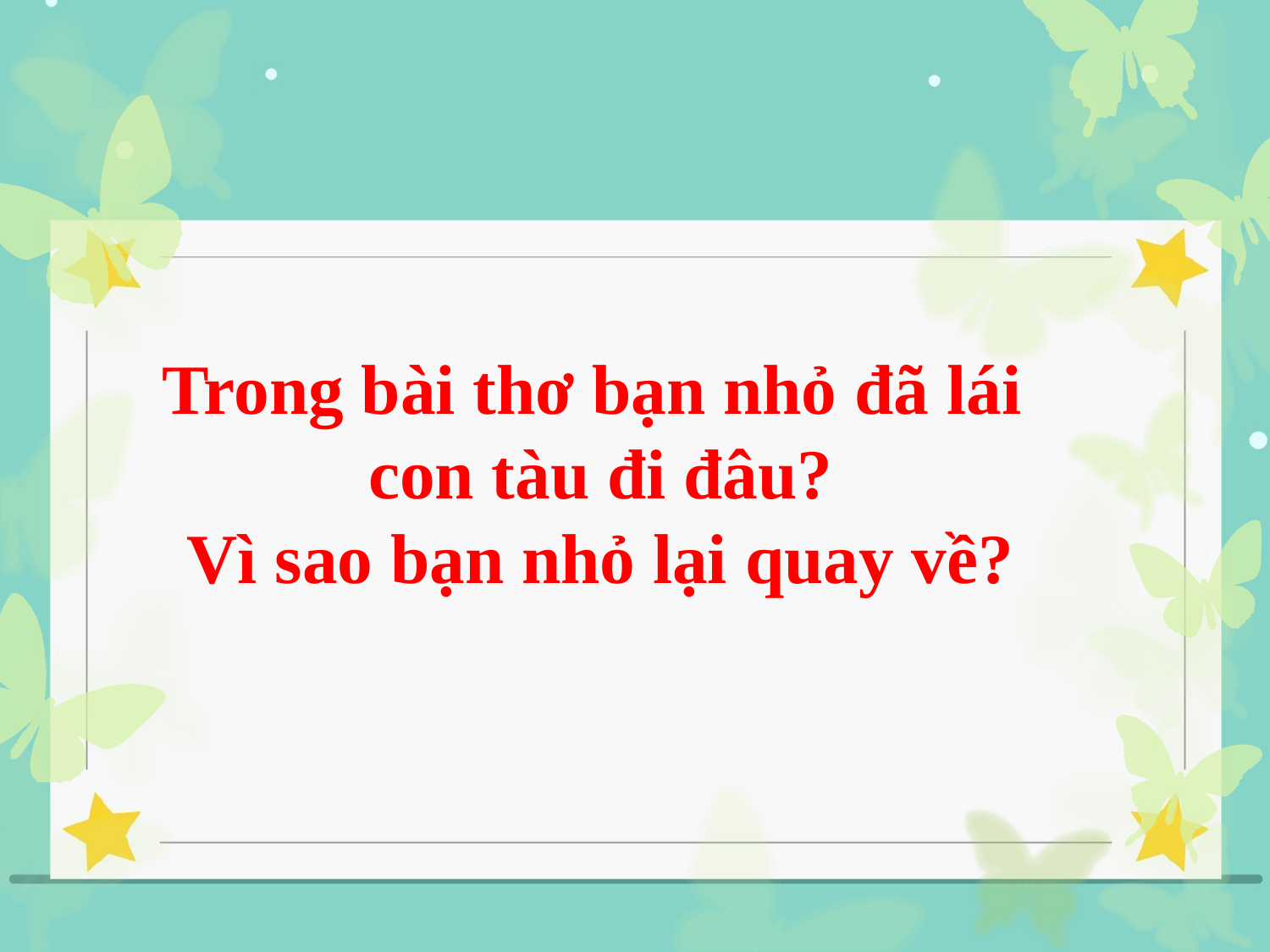

# Trong bài thơ bạn nhỏ đã lái con tàu đi đâu? Vì sao bạn nhỏ lại quay về?